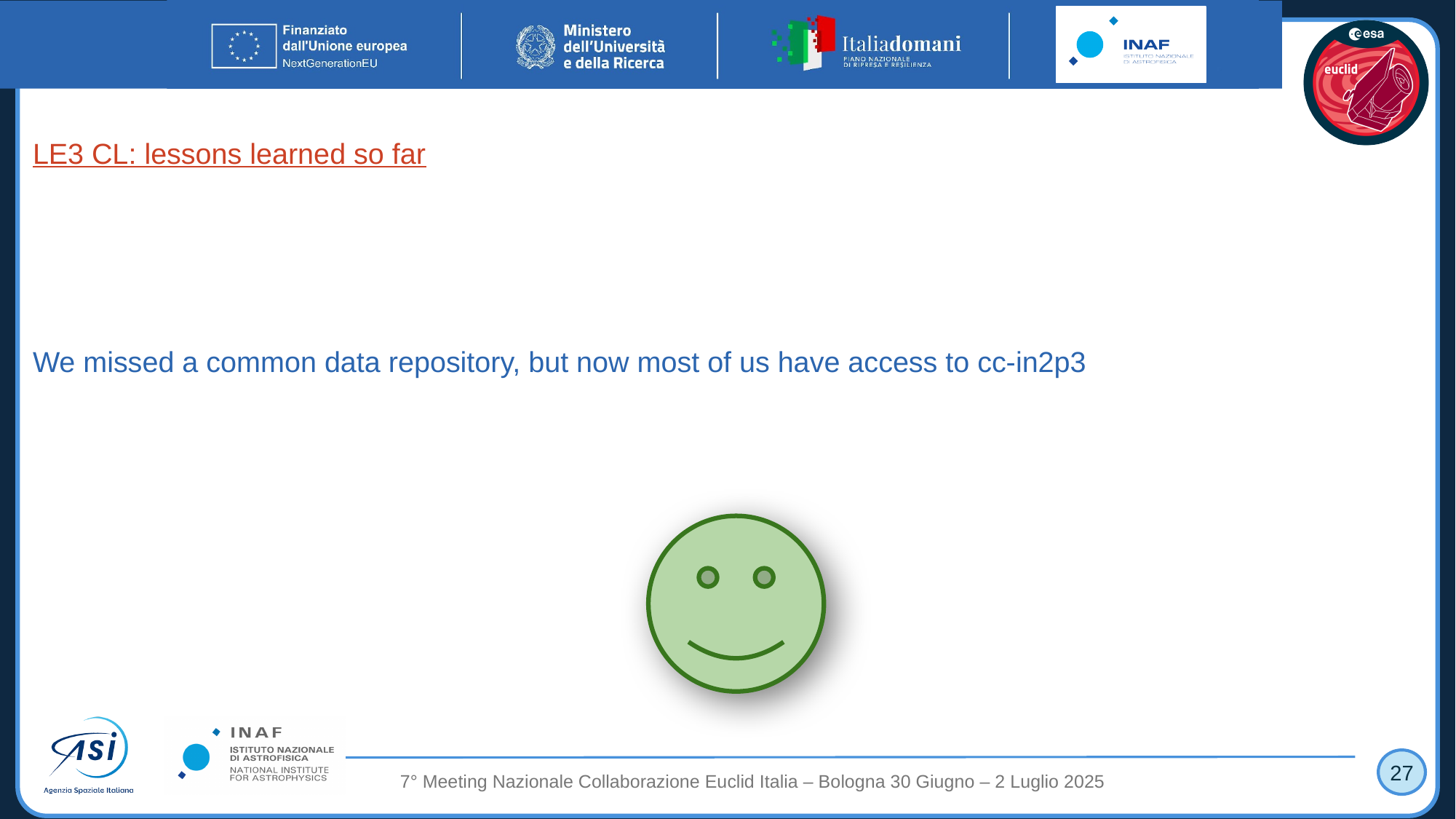

LE3 CL: lessons learned so far
We missed a common data repository, but now most of us have access to cc-in2p3